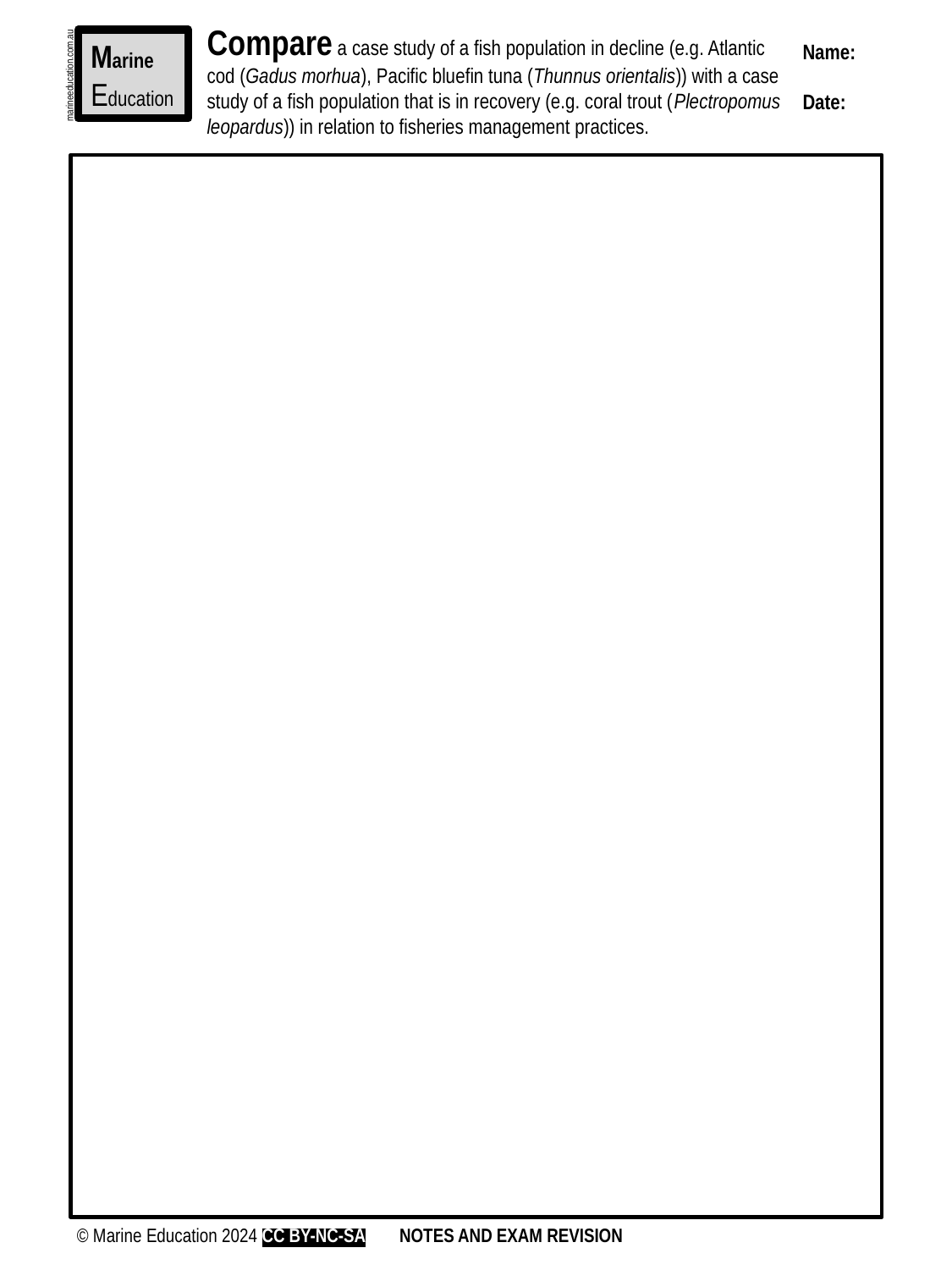

Compare a case study of a fish population in decline (e.g. Atlantic cod (Gadus morhua), Pacific bluefin tuna (Thunnus orientalis)) with a case study of a fish population that is in recovery (e.g. coral trout (Plectropomus leopardus)) in relation to fisheries management practices.

Marine
Education
Name:

Date:
marineeducation.com.au

© Marine Education 2024 CC BY-NC-SA
NOTES AND EXAM REVISION